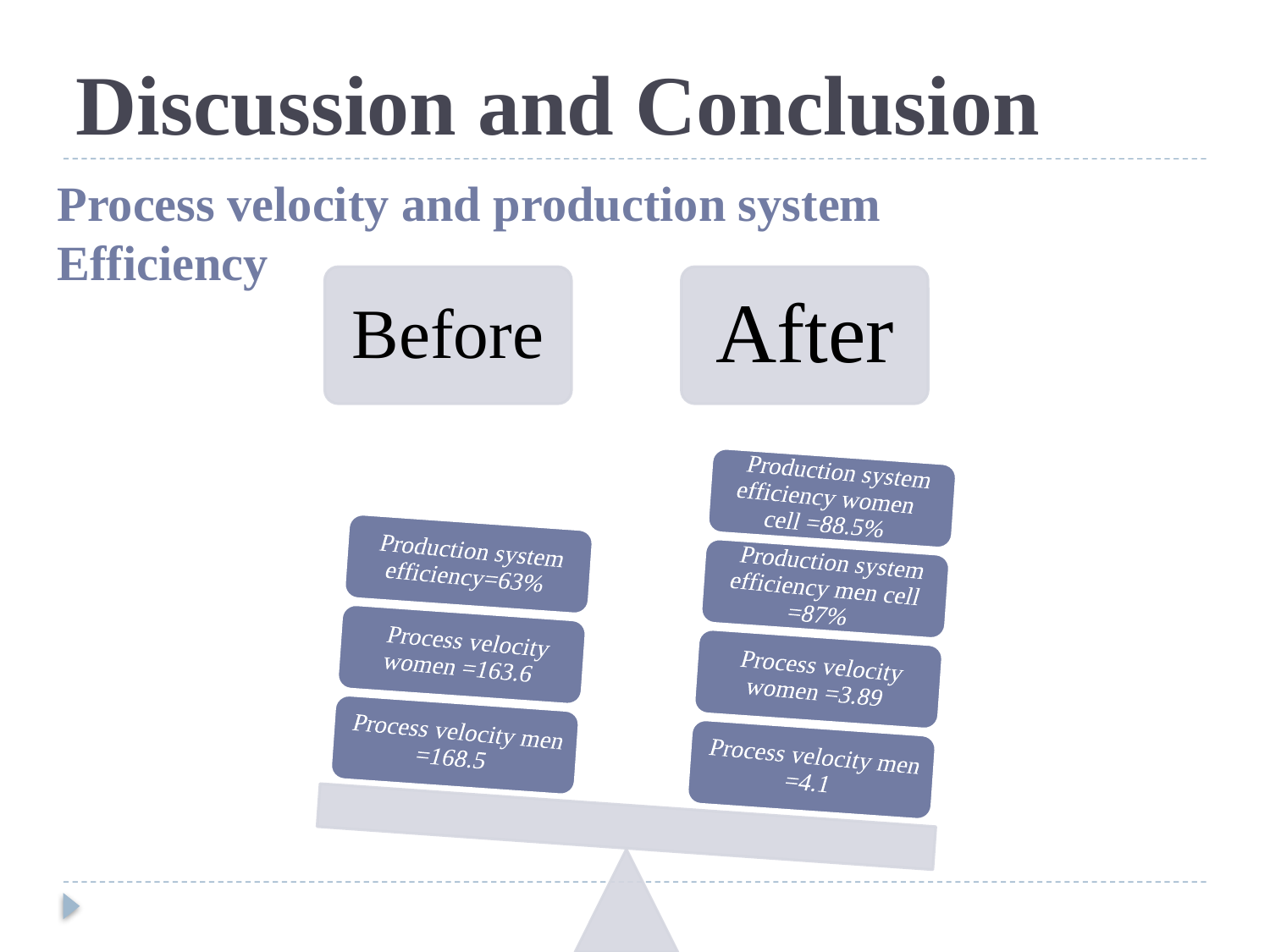

# Discussion and Conclusion
Process velocity and production system Efficiency

Before
After
Process velocity men =4.1
Process velocity women =3.89
Production system efficiency men cell =87%
Production system efficiency women   cell =88.5%
Process velocity men =168.5
 Process velocity women =163.6
Production system efficiency=63%